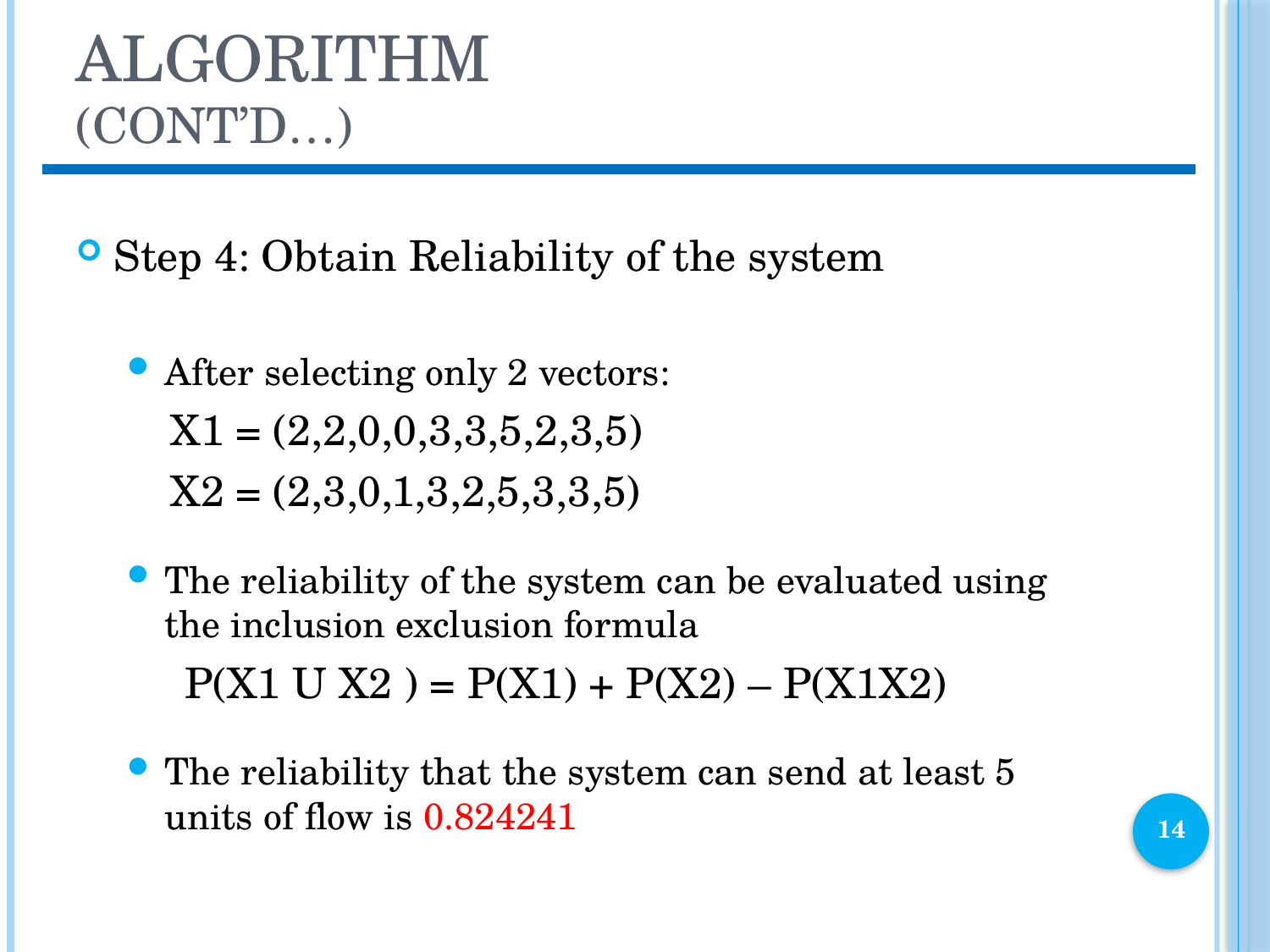

# Algorithm                       (CONT’D…)
Step 4: Obtain Reliability of the system

After selecting only 2 vectors:
        X1 = (2,2,0,0,3,3,5,2,3,5)
        X2 = (2,3,0,1,3,2,5,3,3,5)

The reliability of the system can be evaluated using the inclusion exclusion formula
	      P(X1 U X2 ) = P(X1) + P(X2) – P(X1X2)

The reliability that the system can send at least 5 units of flow is 0.824241

14